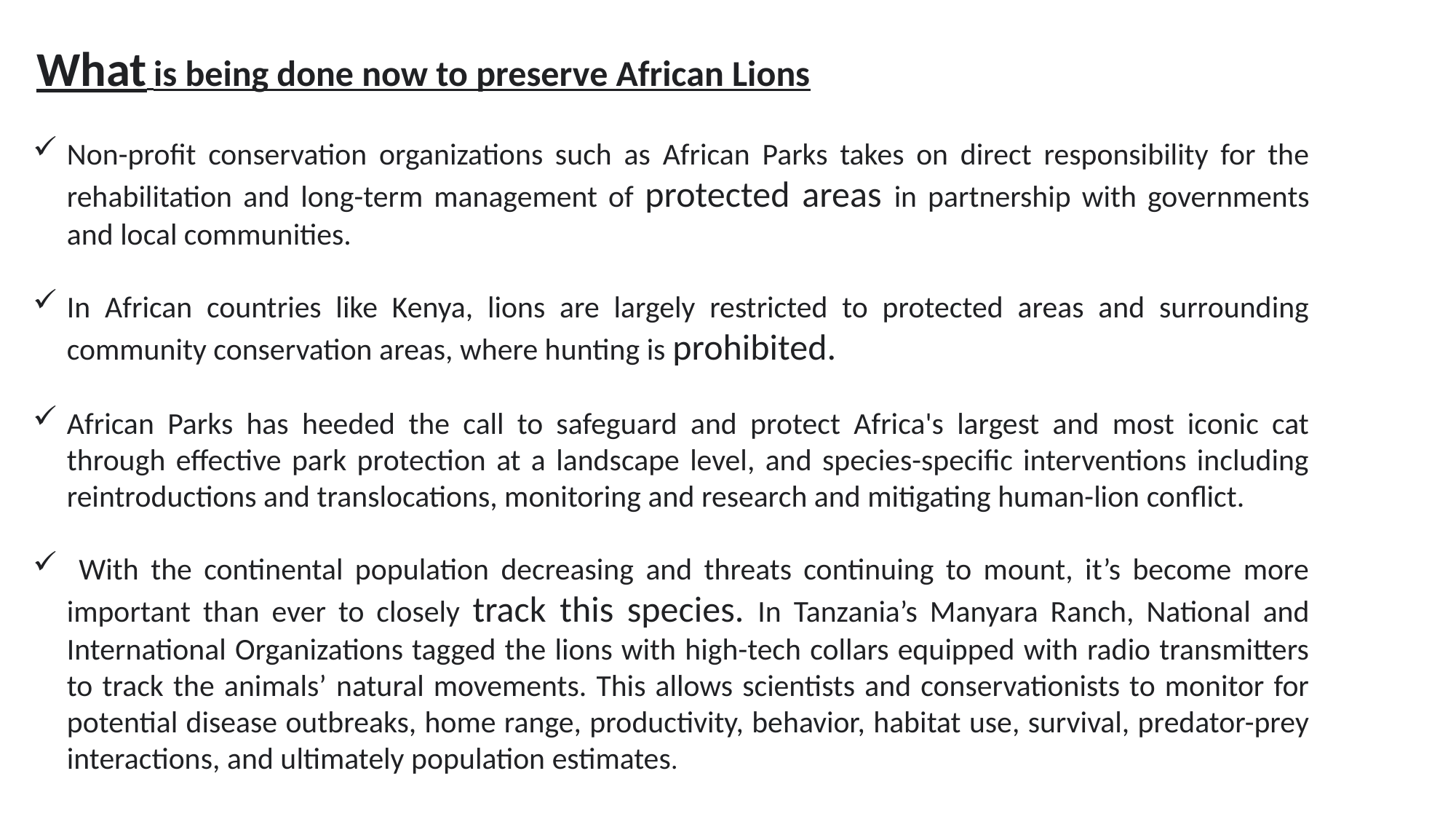

What is being done now to preserve African Lions
Non-profit conservation organizations such as African Parks takes on direct responsibility for the rehabilitation and long-term management of protected areas in partnership with governments and local communities.

In African countries like Kenya, lions are largely restricted to protected areas and surrounding community conservation areas, where hunting is prohibited.

African Parks has heeded the call to safeguard and protect Africa's largest and most iconic cat through effective park protection at a landscape level, and species-specific interventions including reintroductions and translocations, monitoring and research and mitigating human-lion conflict.

 With the continental population decreasing and threats continuing to mount, it’s become more important than ever to closely track this species. In Tanzania’s Manyara Ranch, National and International Organizations tagged the lions with high-tech collars equipped with radio transmitters to track the animals’ natural movements. This allows scientists and conservationists to monitor for potential disease outbreaks, home range, productivity, behavior, habitat use, survival, predator-prey interactions, and ultimately population estimates.